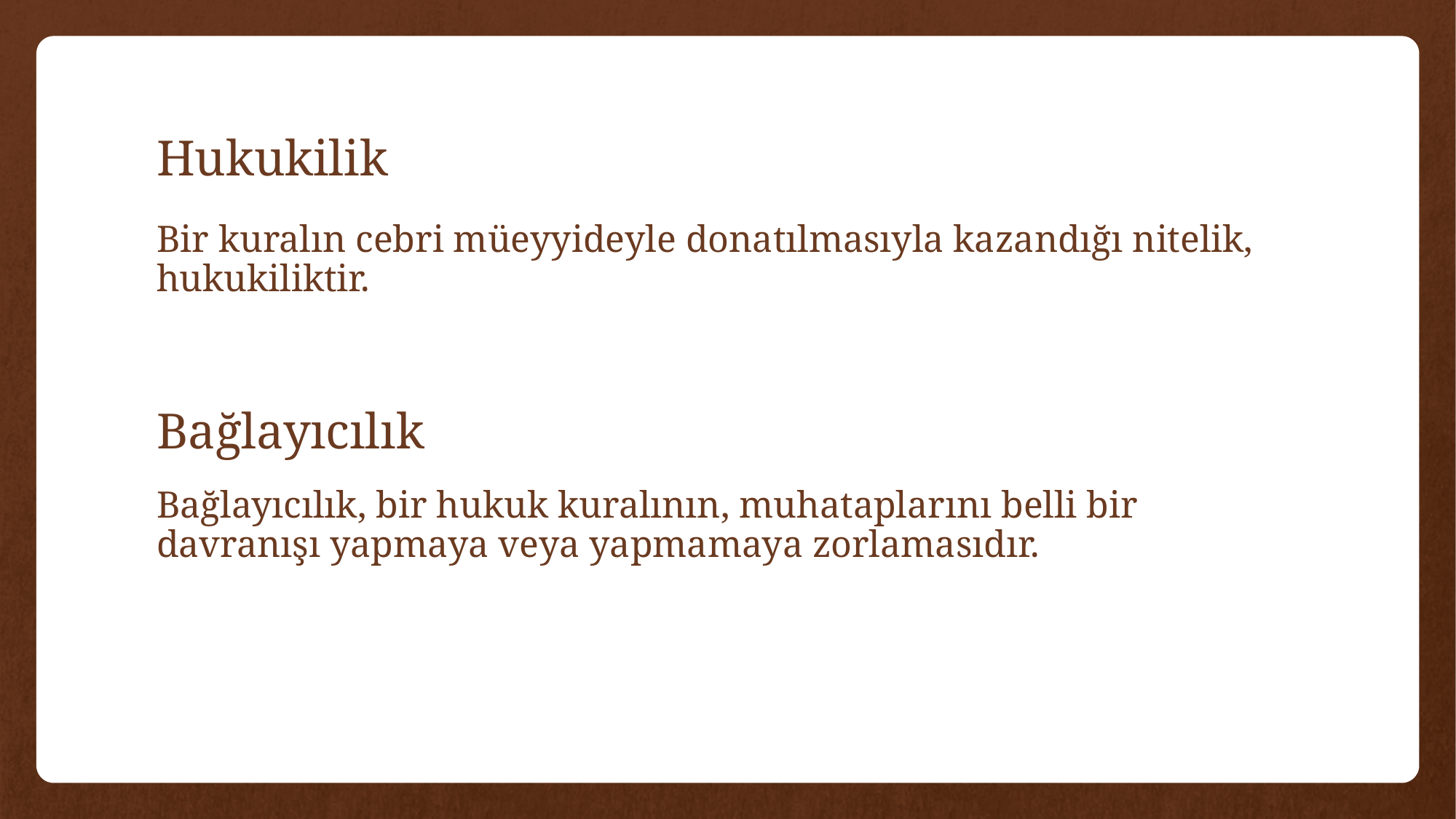

# Hukukilik
Bir kuralın cebri müeyyideyle donatılmasıyla kazandığı nitelik, hukukiliktir.

Bağlayıcılık
Bağlayıcılık, bir hukuk kuralının, muhataplarını belli bir davranışı yapmaya veya yapmamaya zorlamasıdır.